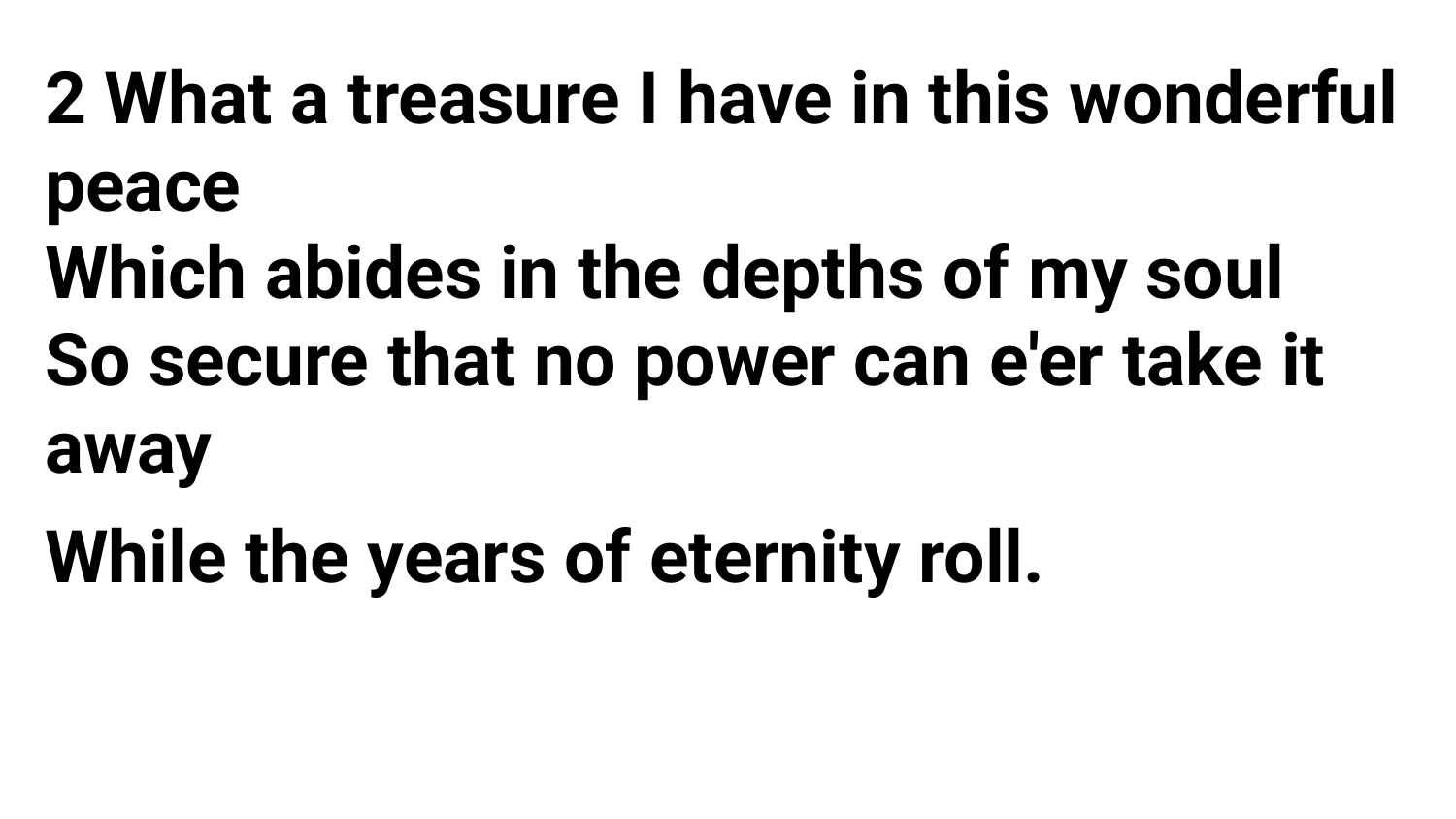

2 What a treasure I have in this wonderful peace
Which abides in the depths of my soul
So secure that no power can e'er take it away
While the years of eternity roll.